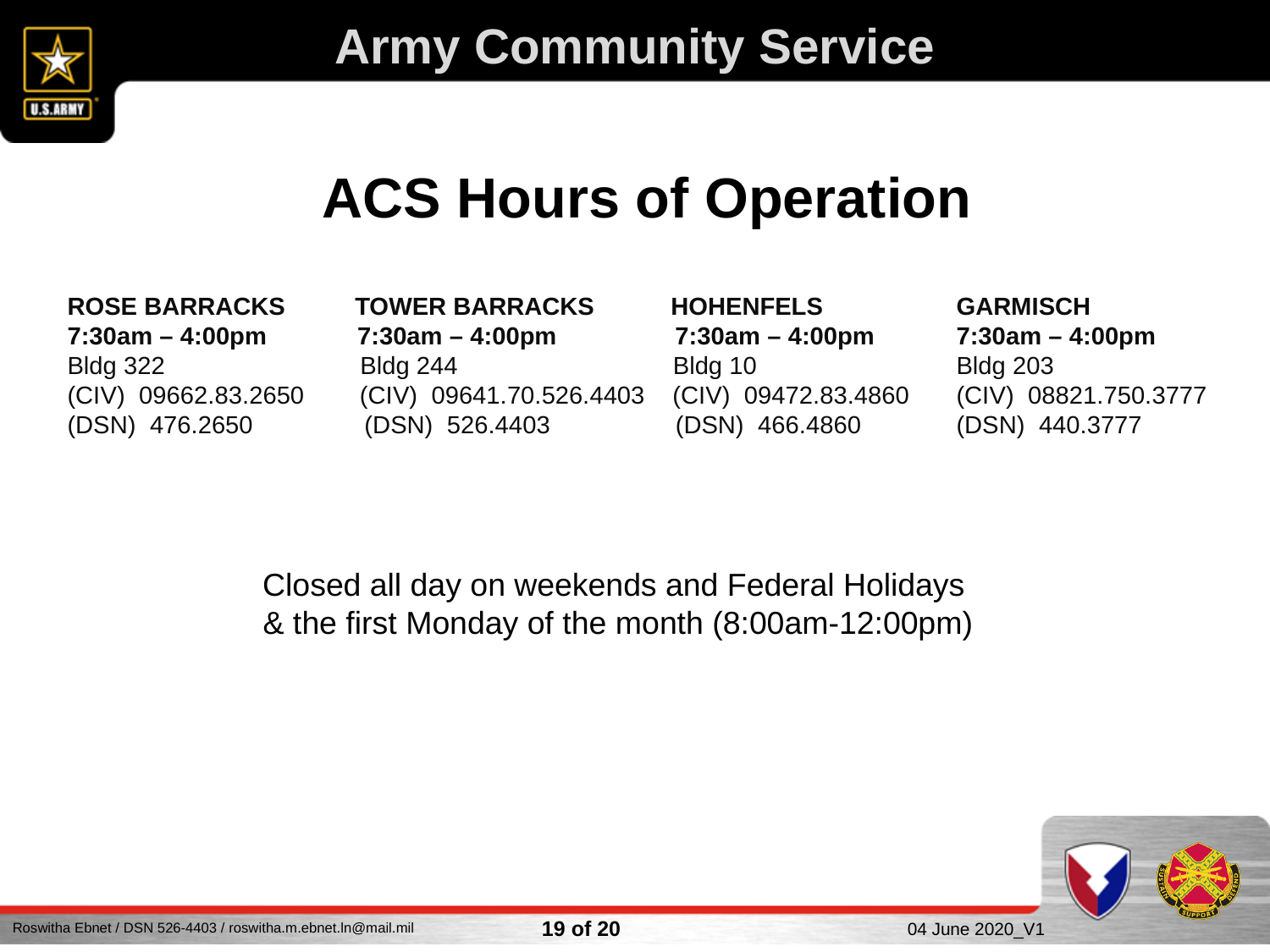

Army Community Service
ACS Hours of Operation

ROSE BARRACKS          TOWER BARRACKS           HOHENFELS		GARMISCH
7:30am – 4:00pm             7:30am – 4:00pm                 7:30am – 4:00pm	7:30am – 4:00pm
Bldg 322                            Bldg 244	              Bldg 10		Bldg 203
(CIV)  09662.83.2650        (CIV)  09641.70.526.4403    (CIV)  09472.83.4860	(CIV)  08821.750.3777
(DSN)  476.2650                (DSN)  526.4403                  (DSN)  466.4860	(DSN)  440.3777
Closed all day on weekends and Federal Holidays
& the first Monday of the month (8:00am-12:00pm)